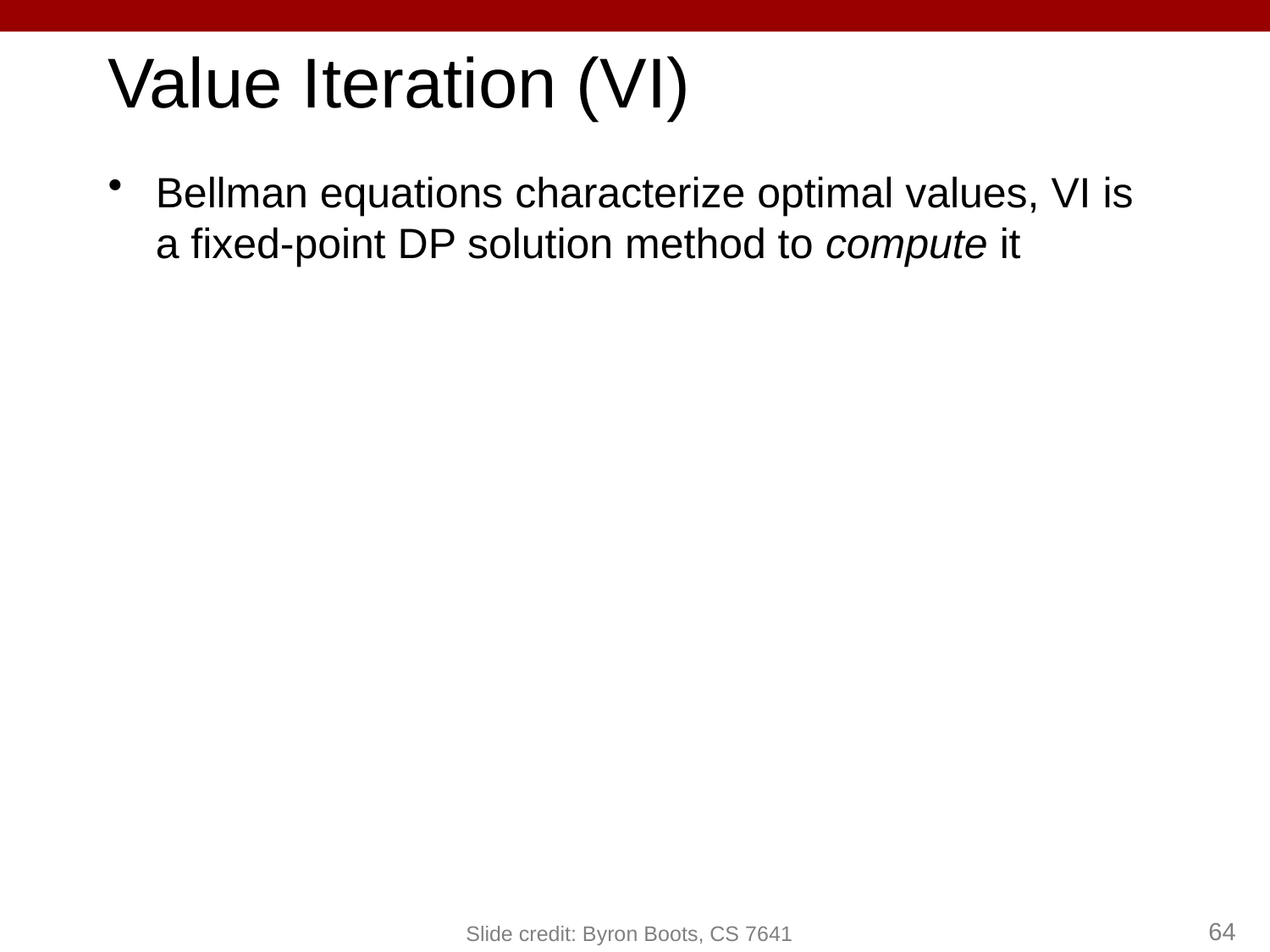

# Value Iteration (VI)
Bellman equations characterize optimal values, VI is a fixed-point DP solution method to compute it

Slide credit: Byron Boots, CS 7641
64